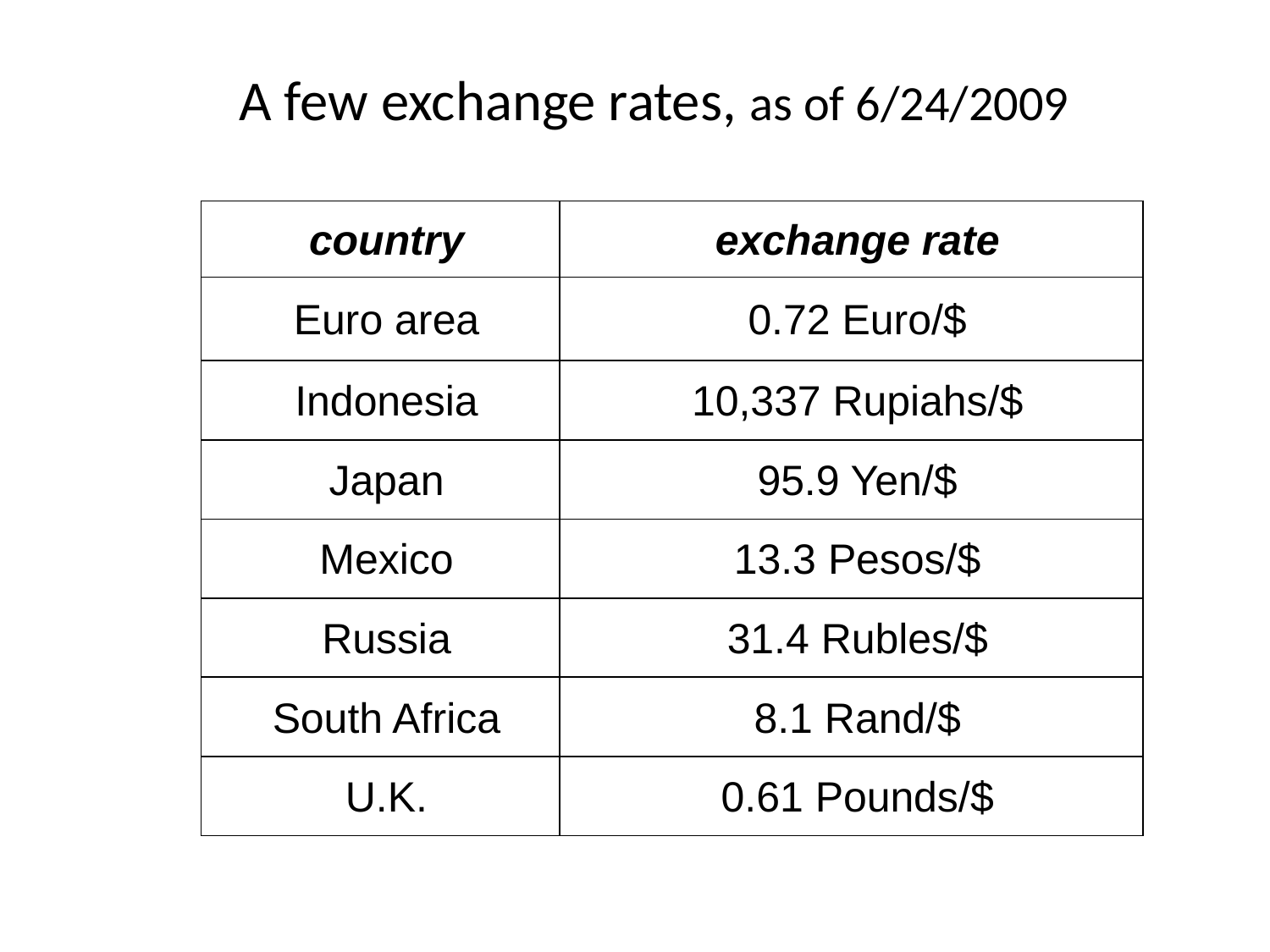

# A few exchange rates, as of 6/24/2009
| country | exchange rate |
| --- | --- |
| Euro area | 0.72 Euro/$ |
| Indonesia | 10,337 Rupiahs/$ |
| Japan | 95.9 Yen/$ |
| Mexico | 13.3 Pesos/$ |
| Russia | 31.4 Rubles/$ |
| South Africa | 8.1 Rand/$ |
| U.K. | 0.61 Pounds/$ |